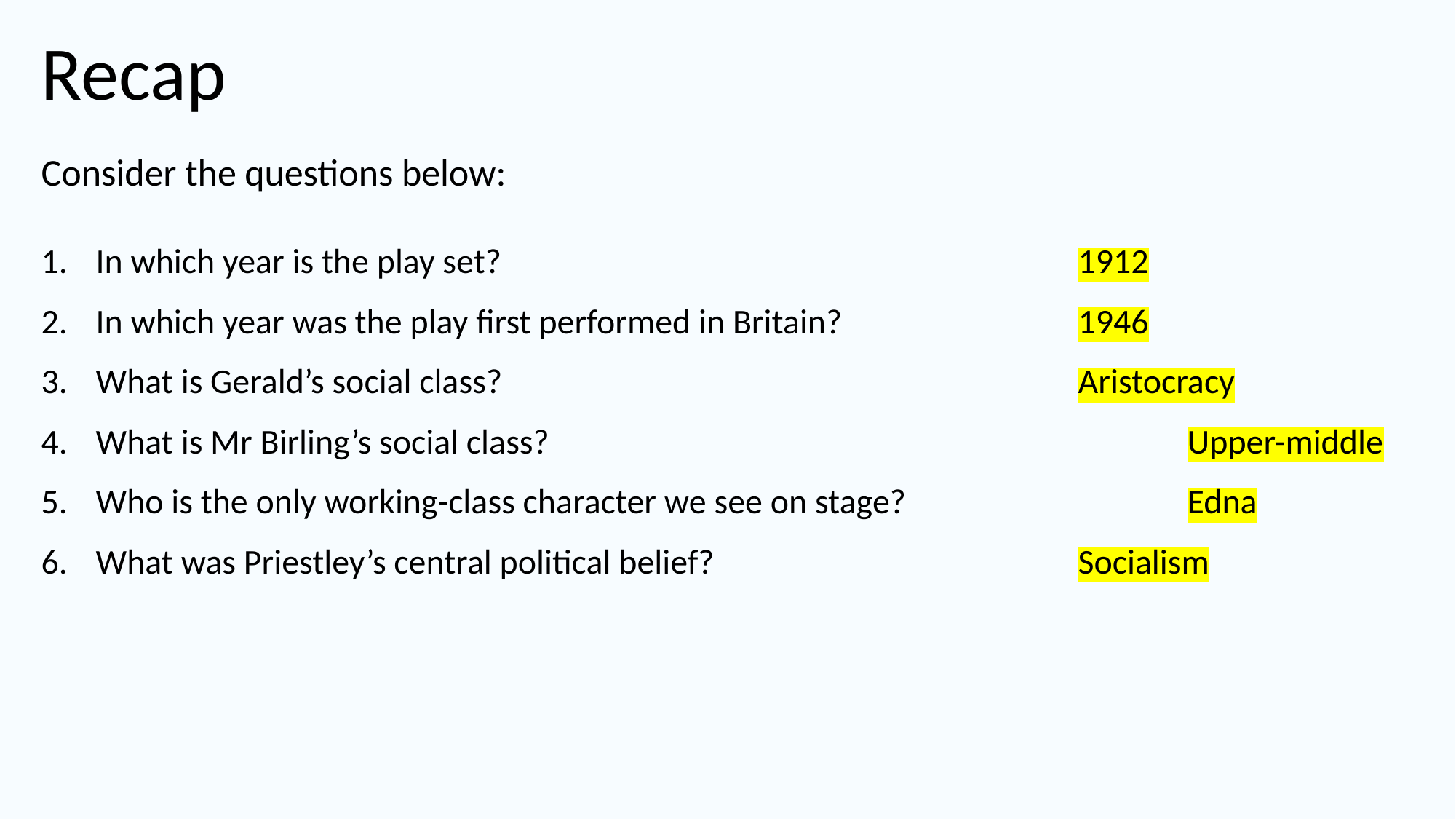

Recap

Consider the questions below:

In which year is the play set?						1912

In which year was the play first performed in Britain?			1946

What is Gerald’s social class?						Aristocracy

What is Mr Birling’s social class?						Upper-middle

Who is the only working-class character we see on stage?			Edna

What was Priestley’s central political belief? 				Socialism